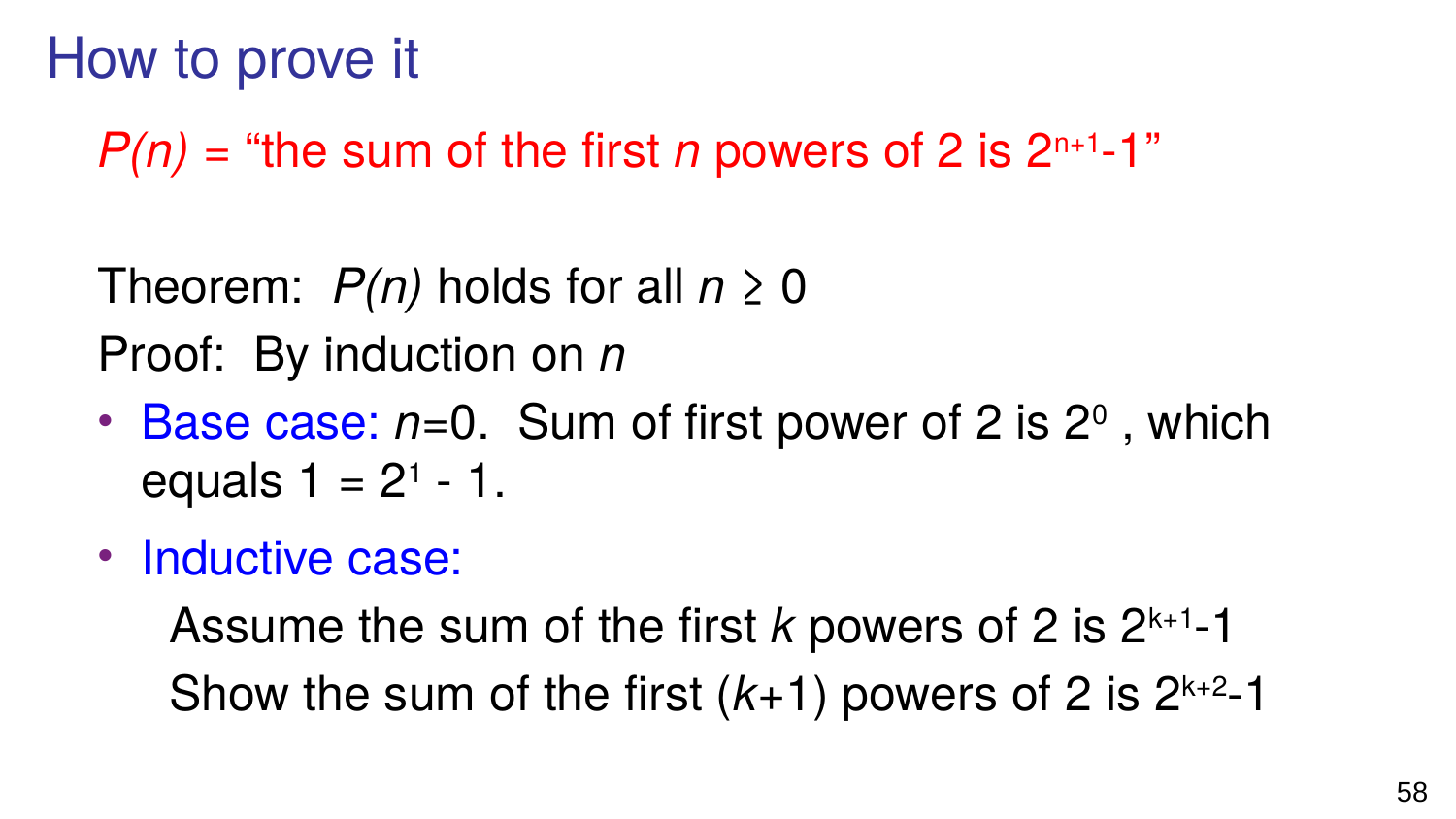

# How to prove it
P(n) = “the sum of the first n powers of 2 is 2n+1-1”

Theorem:  P(n) holds for all n ≥ 0
Proof:  By induction on n
Base case: n=0.  Sum of first power of 2 is 20 , which equals 1 = 21 - 1.
Inductive case:
Assume the sum of the first k powers of 2 is 2k+1-1
Show the sum of the first (k+1) powers of 2 is 2k+2-1

58